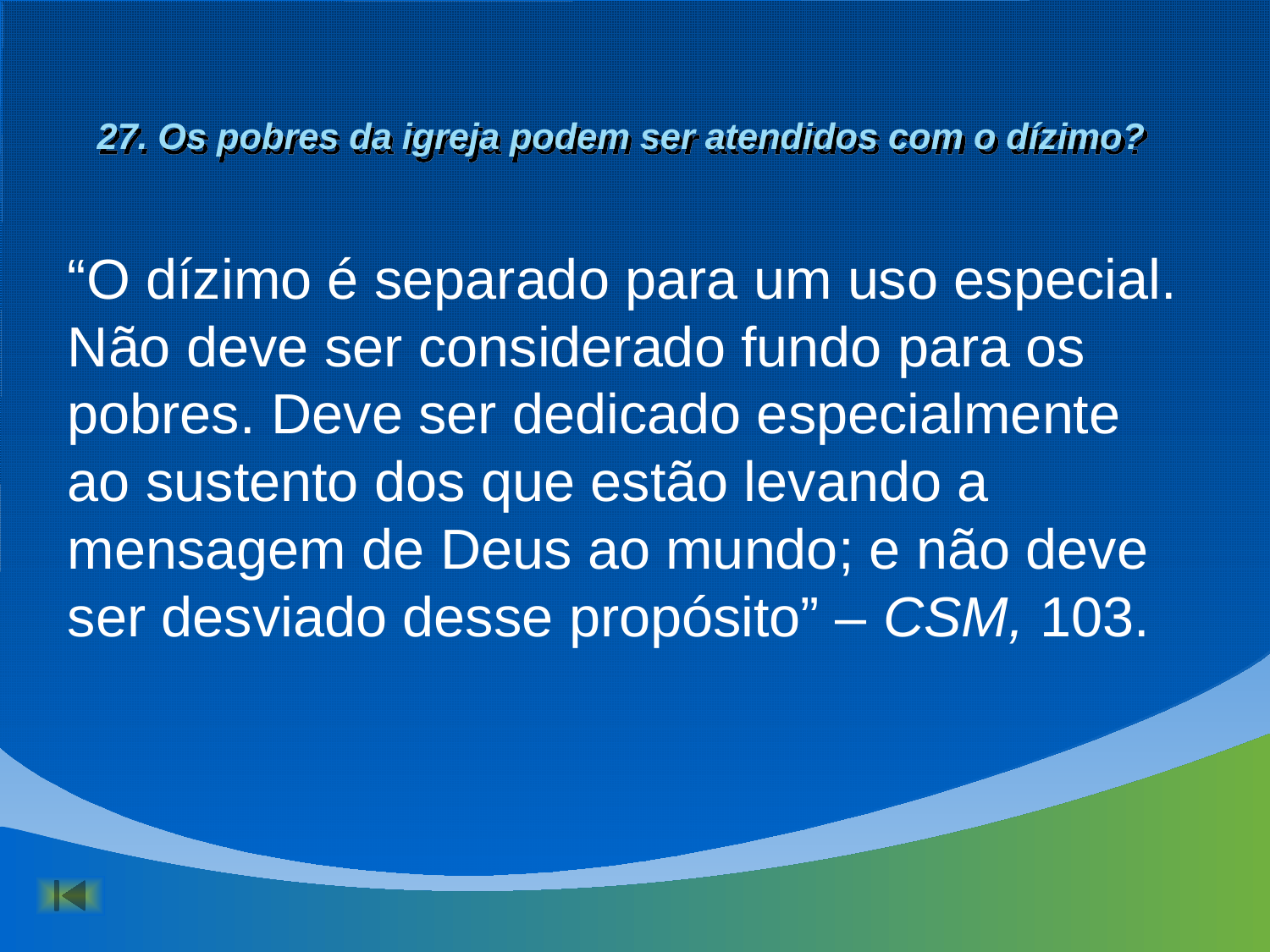

# 27. Os pobres da igreja podem ser atendidos com o dízimo?
“O dízimo é separado para um uso especial. Não deve ser considerado fundo para os pobres. Deve ser dedicado especialmente ao sustento dos que estão levando a mensagem de Deus ao mundo; e não deve ser desviado desse propósito” – CSM, 103.